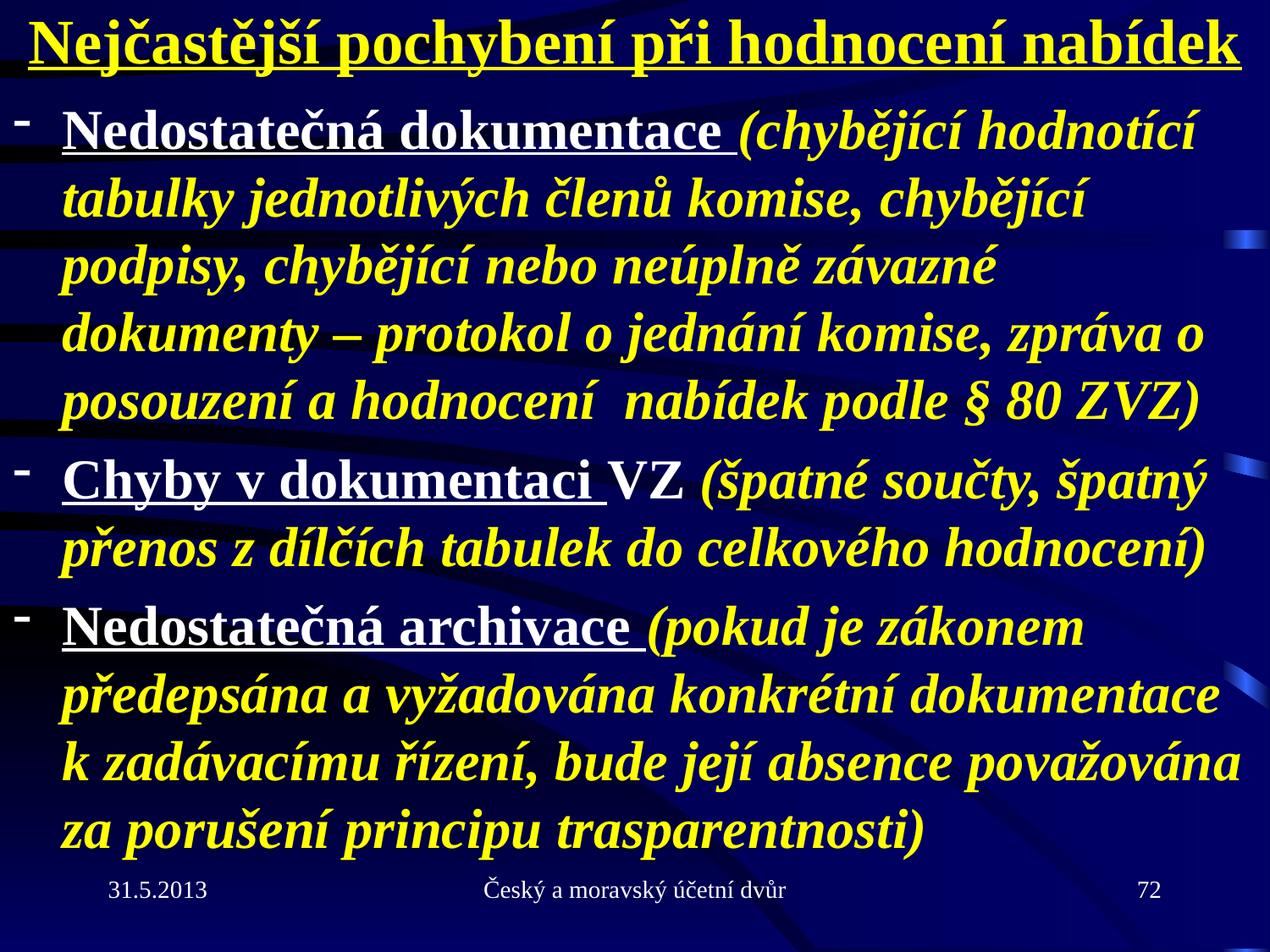

# Nejčastější pochybení při hodnocení nabídek
Nedostatečná dokumentace (chybějící hodnotící tabulky jednotlivých členů komise, chybějící podpisy, chybějící nebo neúplně závazné dokumenty – protokol o jednání komise, zpráva o posouzení a hodnocení  nabídek podle § 80 ZVZ)
Chyby v dokumentaci VZ (špatné součty, špatný přenos z dílčích tabulek do celkového hodnocení)
Nedostatečná archivace (pokud je zákonem předepsána a vyžadována konkrétní dokumentace k zadávacímu řízení, bude její absence považována za porušení principu trasparentnosti)
31.5.2013
Český a moravský účetní dvůr
72